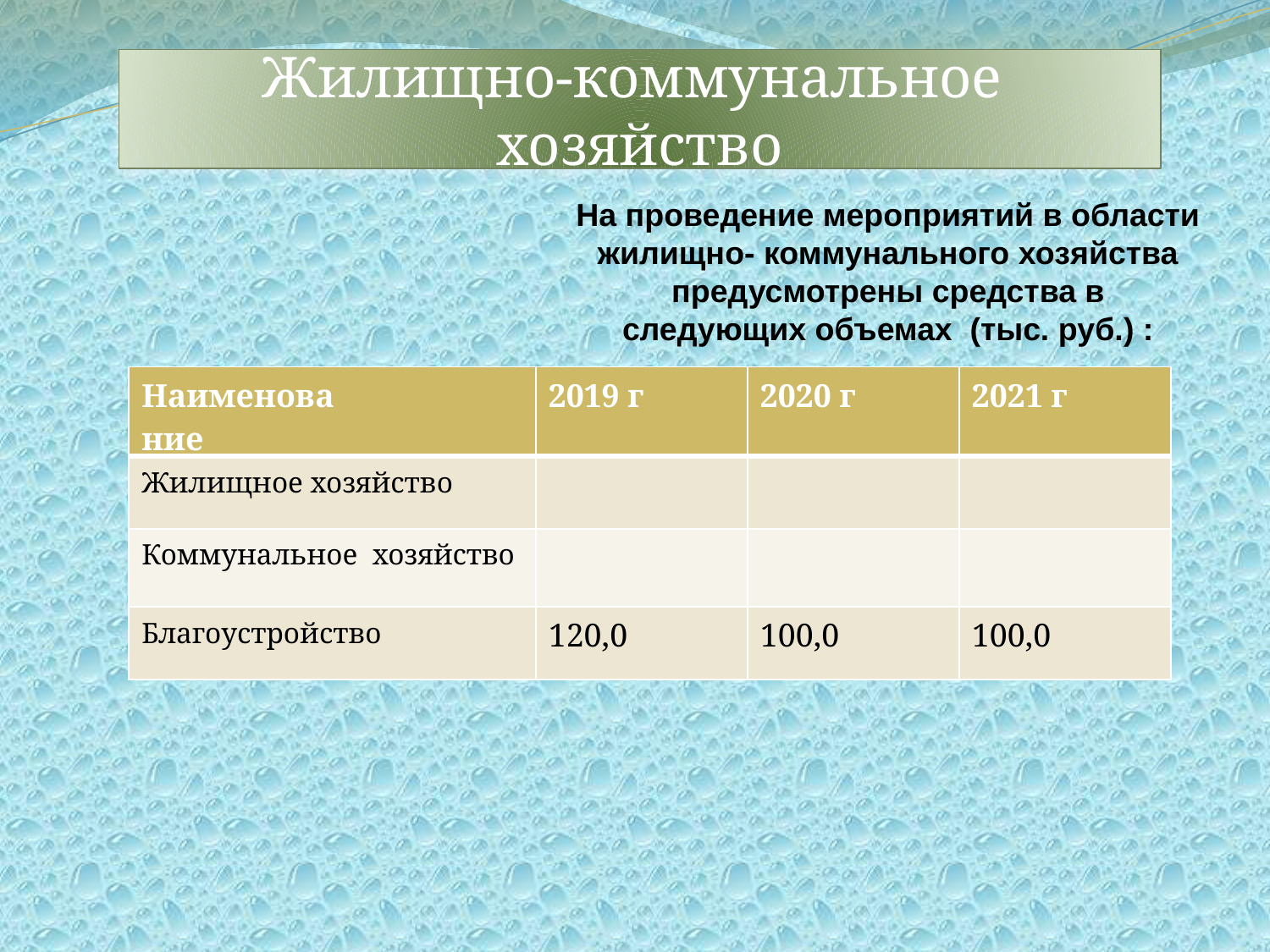

Жилищно-коммунальное  хозяйство
На проведение мероприятий в области жилищно- коммунального хозяйства предусмотрены средства в
следующих объемах  (тыс. руб.) :
| Наименова ние | 2019 г | 2020 г | 2021 г |
| --- | --- | --- | --- |
| Жилищное хозяйство |  |  |  |
| Коммунальное хозяйство |  |  |  |
| Благоустройство | 120,0 | 100,0 | 100,0 |